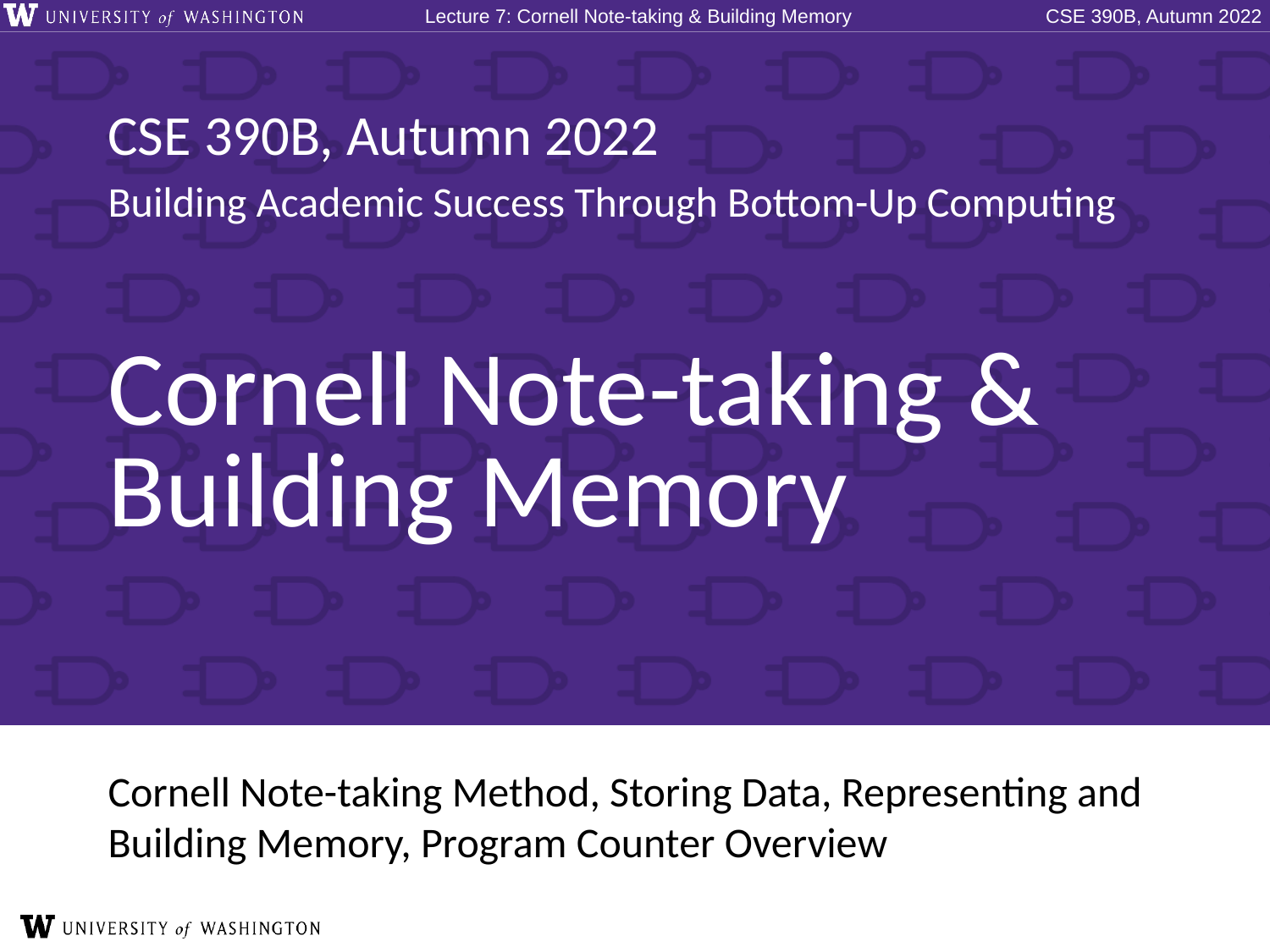

# Cornell Note-taking & Building Memory
Cornell Note-taking Method, Storing Data, Representing and Building Memory, Program Counter Overview